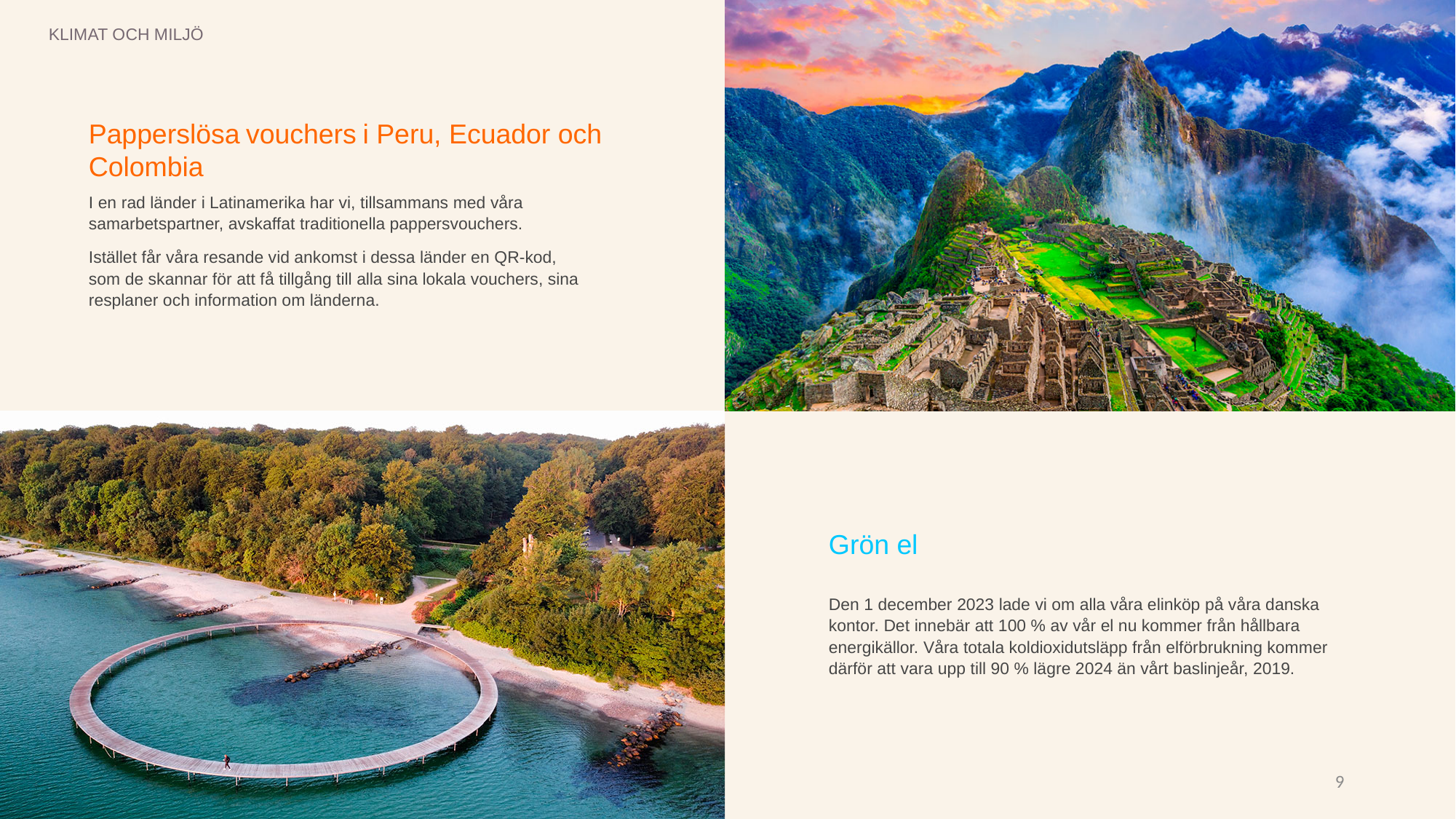

KLIMAT OCH MILJÖ
Papperslösa vouchers i Peru, Ecuador och Colombia
I en rad länder i Latinamerika har vi, tillsammans med våra samarbetspartner, avskaffat traditionella pappersvouchers.
Istället får våra resande vid ankomst i dessa länder en QR-kod, som de skannar för att få tillgång till alla sina lokala vouchers, sina resplaner och information om länderna.

Grön el
Den 1 december 2023 lade vi om alla våra elinköp på våra danska kontor. Det innebär att 100 % av vår el nu kommer från hållbara energikällor. Våra totala koldioxidutsläpp från elförbrukning kommer därför att vara upp till 90 % lägre 2024 än vårt baslinjeår, 2019.
9